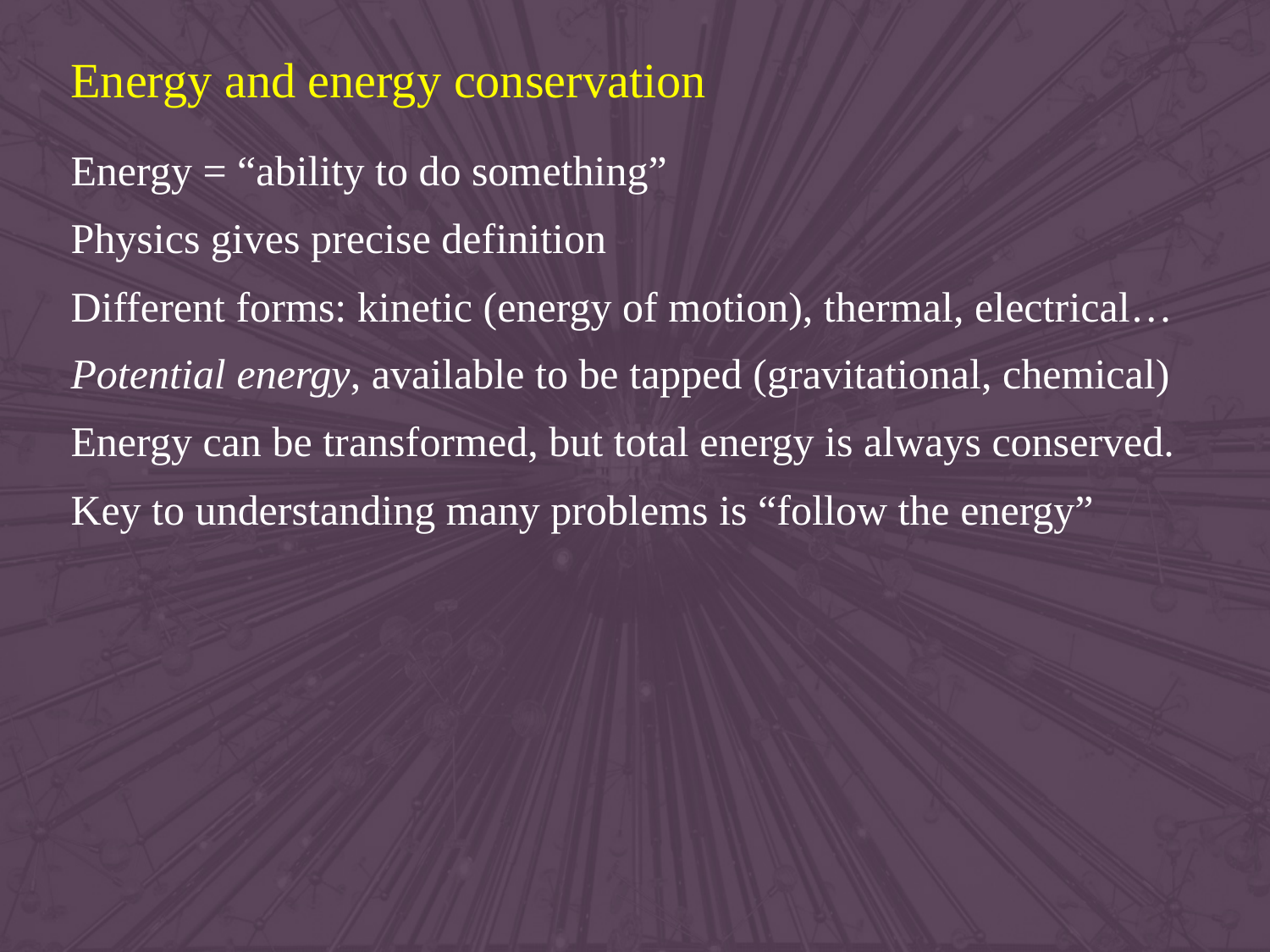

Energy and energy conservation
Energy = “ability to do something”
Physics gives precise definition
Different forms: kinetic (energy of motion), thermal, electrical…
Potential energy, available to be tapped (gravitational, chemical)
Energy can be transformed, but total energy is always conserved.
Key to understanding many problems is “follow the energy”